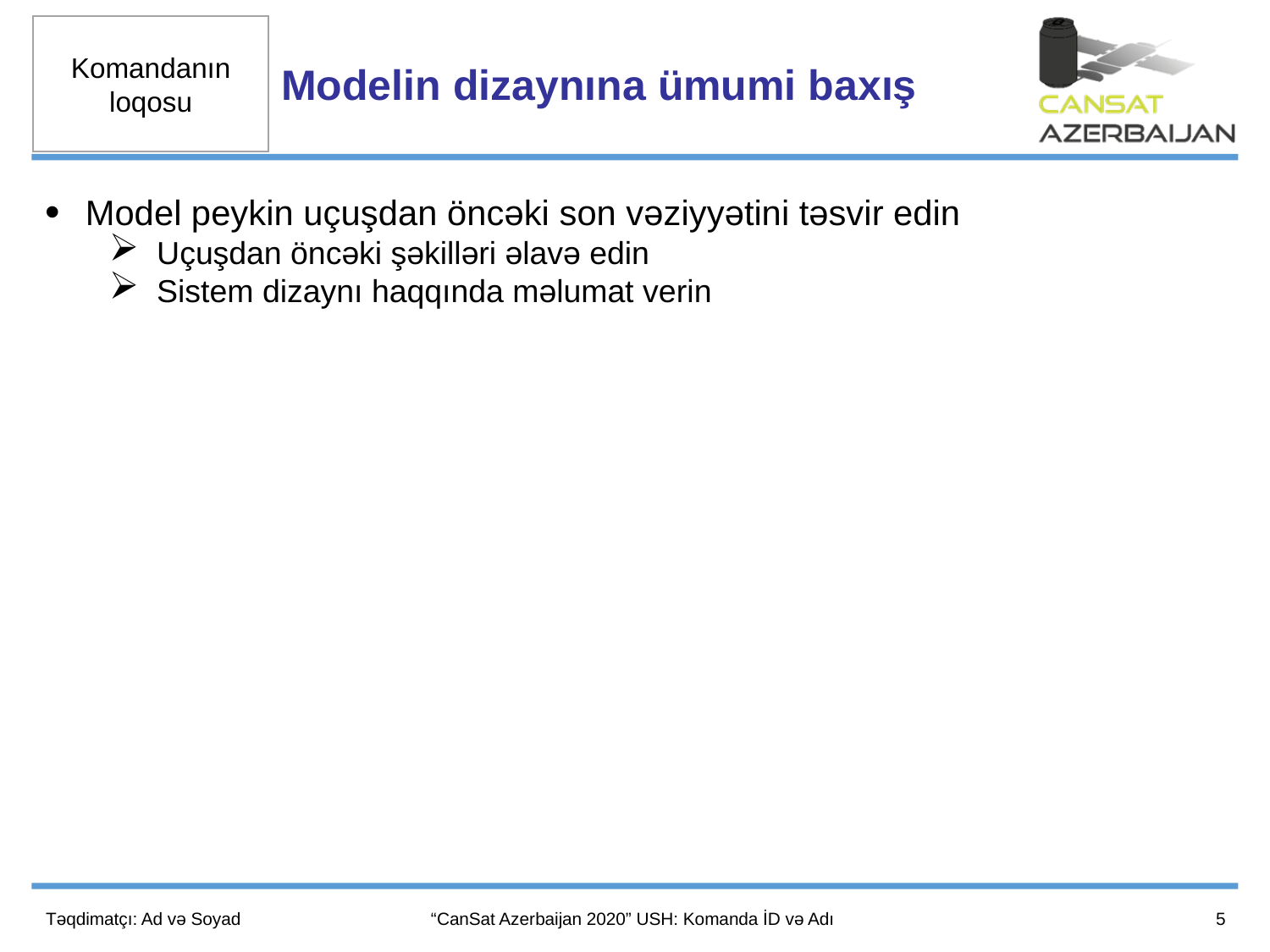

Modelin dizaynına ümumi baxış
Model peykin uçuşdan öncəki son vəziyyətini təsvir edin
Uçuşdan öncəki şəkilləri əlavə edin
Sistem dizaynı haqqında məlumat verin

5
Təqdimatçı: Ad və Soyad
“CanSat Azerbaijan 2020” USH: Komanda İD və Adı